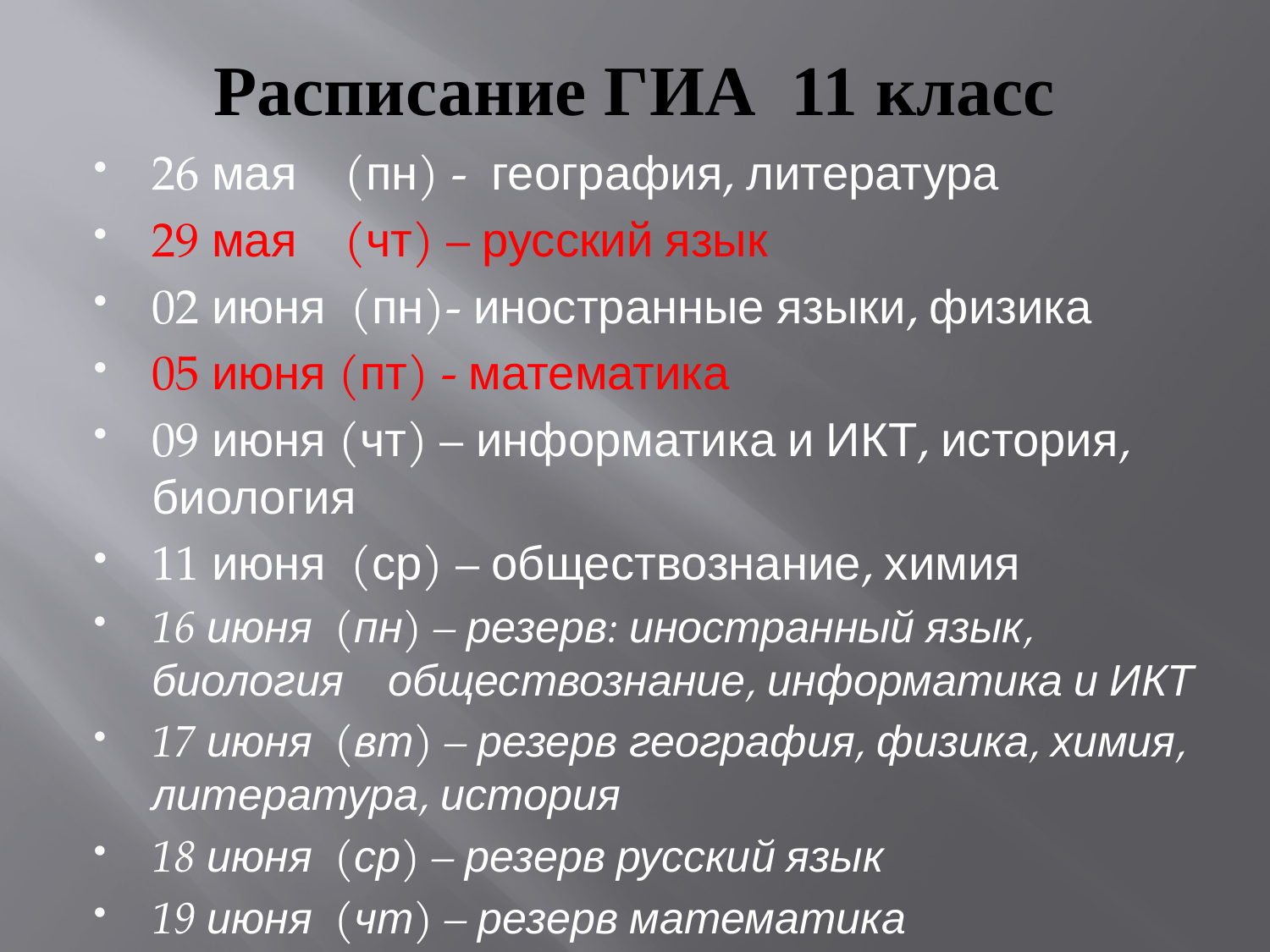

# Расписание ГИА  11 класс
26 мая    (пн) -  география, литература
29 мая    (чт) – русский язык
02 июня  (пн)- иностранные языки, физика
05 июня (пт) - математика
09 июня (чт) – информатика и ИКТ, история, биология
11 июня  (ср) – обществознание, химия
16 июня  (пн) – резерв: иностранный язык, биология    обществознание, информатика и ИКТ
17 июня  (вт) – резерв география, физика, химия, литература, история
18 июня  (ср) – резерв русский язык
19 июня  (чт) – резерв математика